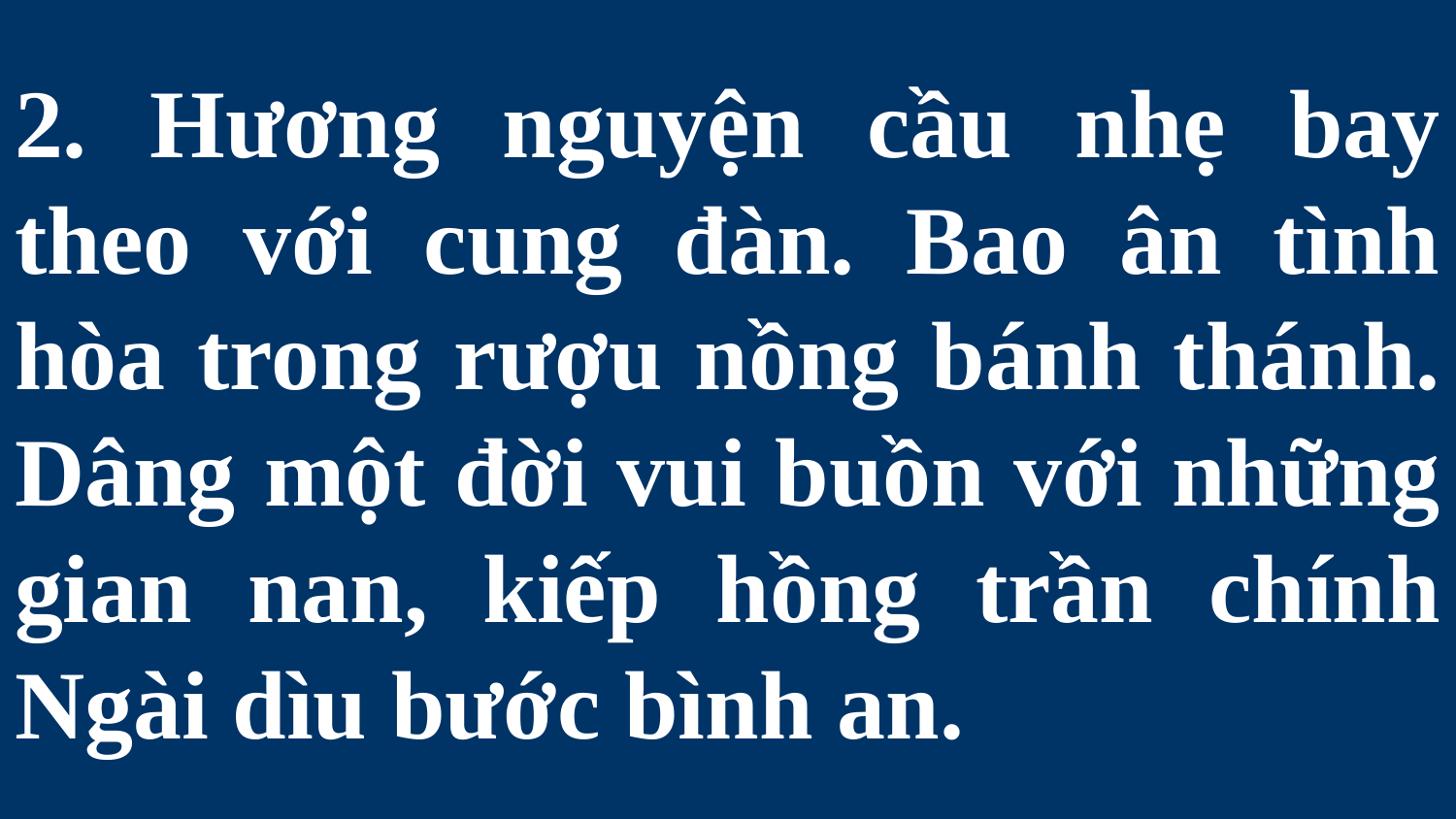

# 2. Hương nguyện cầu nhẹ bay theo với cung đàn. Bao ân tình hòa trong rượu nồng bánh thánh. Dâng một đời vui buồn với những gian nan, kiếp hồng trần chính Ngài dìu bước bình an.